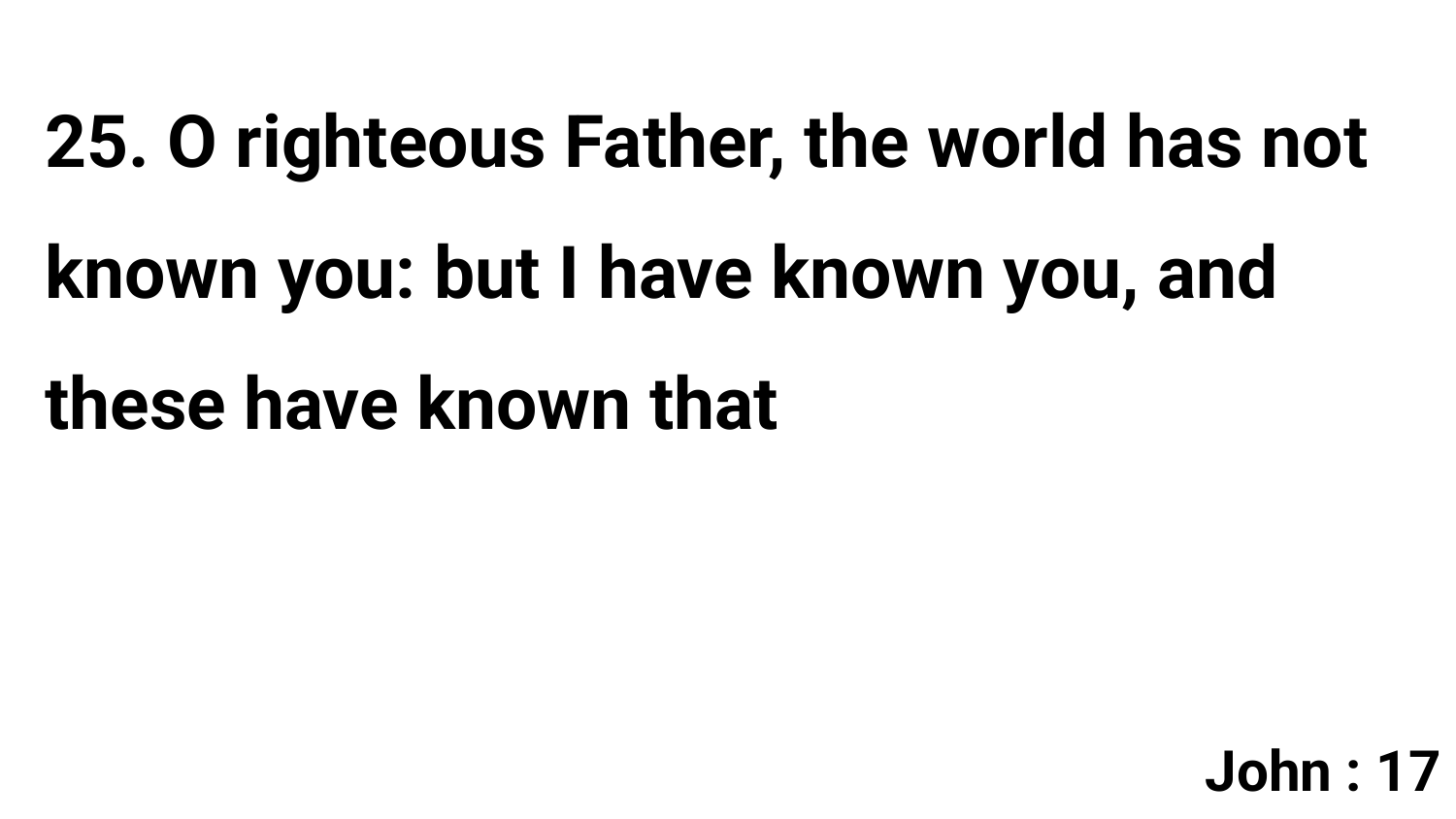

25. O righteous Father, the world has not known you: but I have known you, and these have known that
John : 17